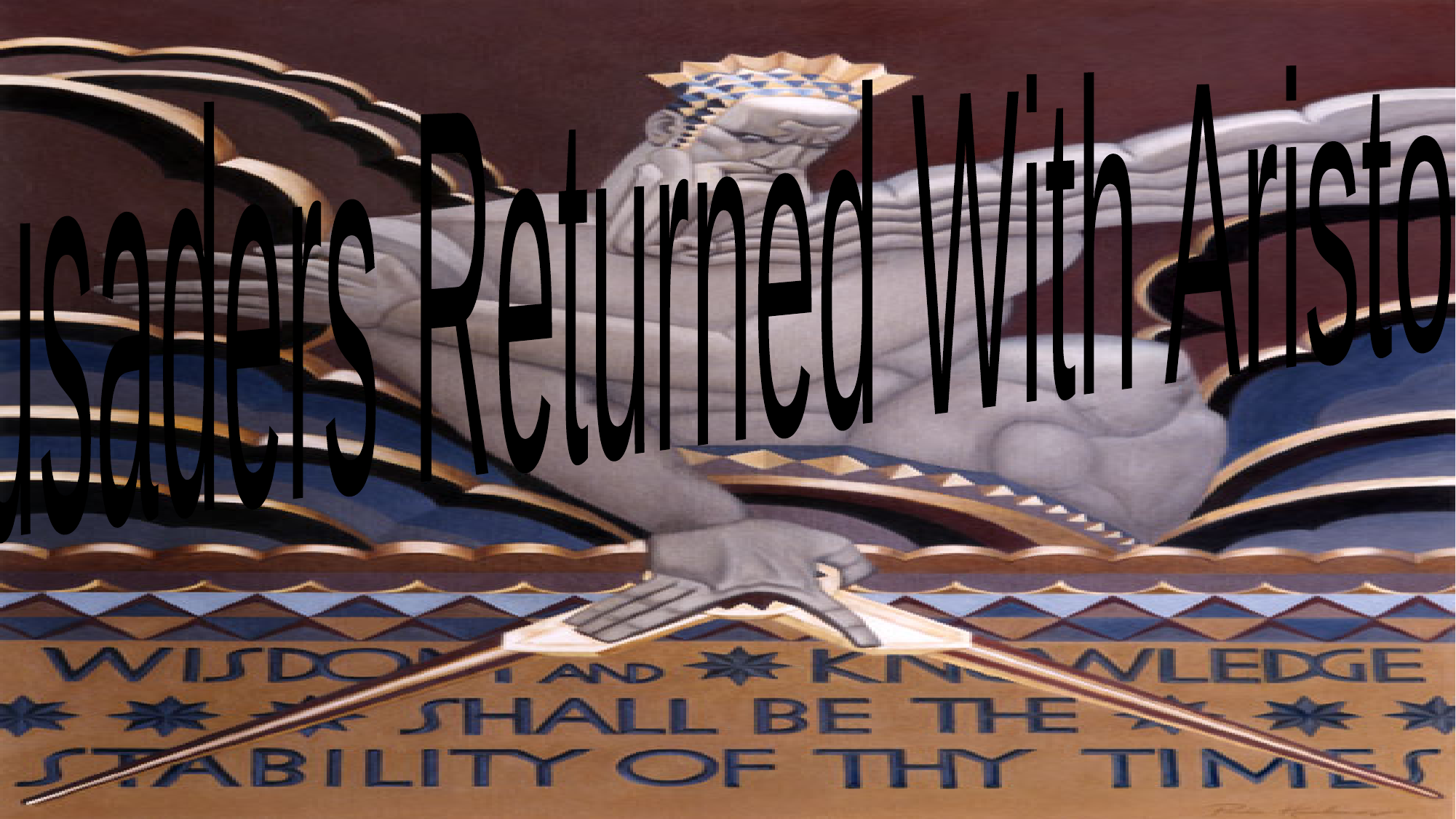

Crusaders Returned With Aristotle In Hand!
#